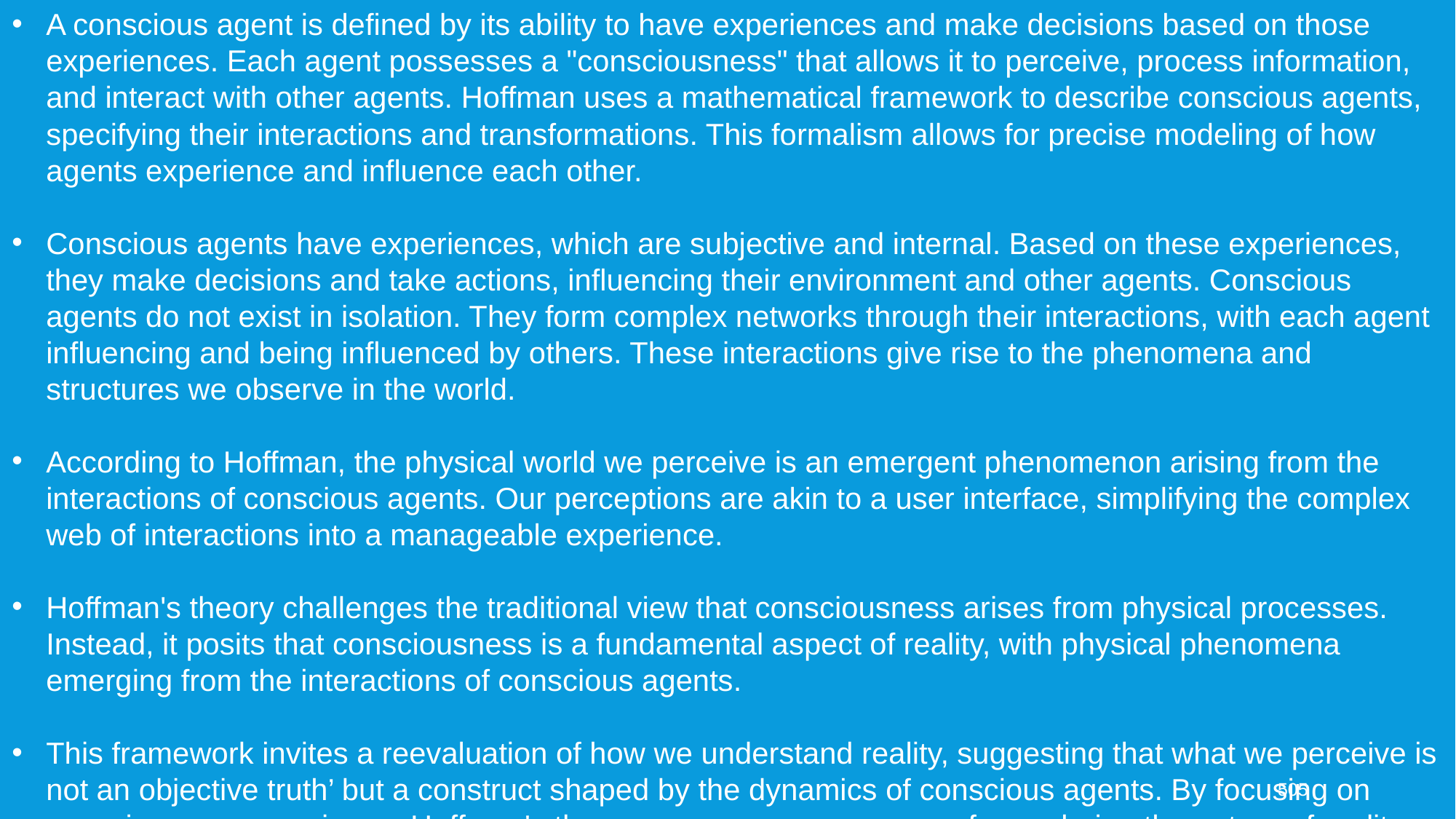

A conscious agent is defined by its ability to have experiences and make decisions based on those experiences. Each agent possesses a "consciousness" that allows it to perceive, process information, and interact with other agents. Hoffman uses a mathematical framework to describe conscious agents, specifying their interactions and transformations. This formalism allows for precise modeling of how agents experience and influence each other.

Conscious agents have experiences, which are subjective and internal. Based on these experiences, they make decisions and take actions, influencing their environment and other agents. Conscious agents do not exist in isolation. They form complex networks through their interactions, with each agent influencing and being influenced by others. These interactions give rise to the phenomena and structures we observe in the world.

According to Hoffman, the physical world we perceive is an emergent phenomenon arising from the interactions of conscious agents. Our perceptions are akin to a user interface, simplifying the complex web of interactions into a manageable experience.

Hoffman's theory challenges the traditional view that consciousness arises from physical processes. Instead, it posits that consciousness is a fundamental aspect of reality, with physical phenomena emerging from the interactions of conscious agents.

This framework invites a reevaluation of how we understand reality, suggesting that what we perceive is not an objective truth’ but a construct shaped by the dynamics of conscious agents. By focusing on consciousness as primary, Hoffman's theory opens up new avenues for exploring the nature of reality, the mind-body problem, and the potential for consciousness beyond human experience.
505